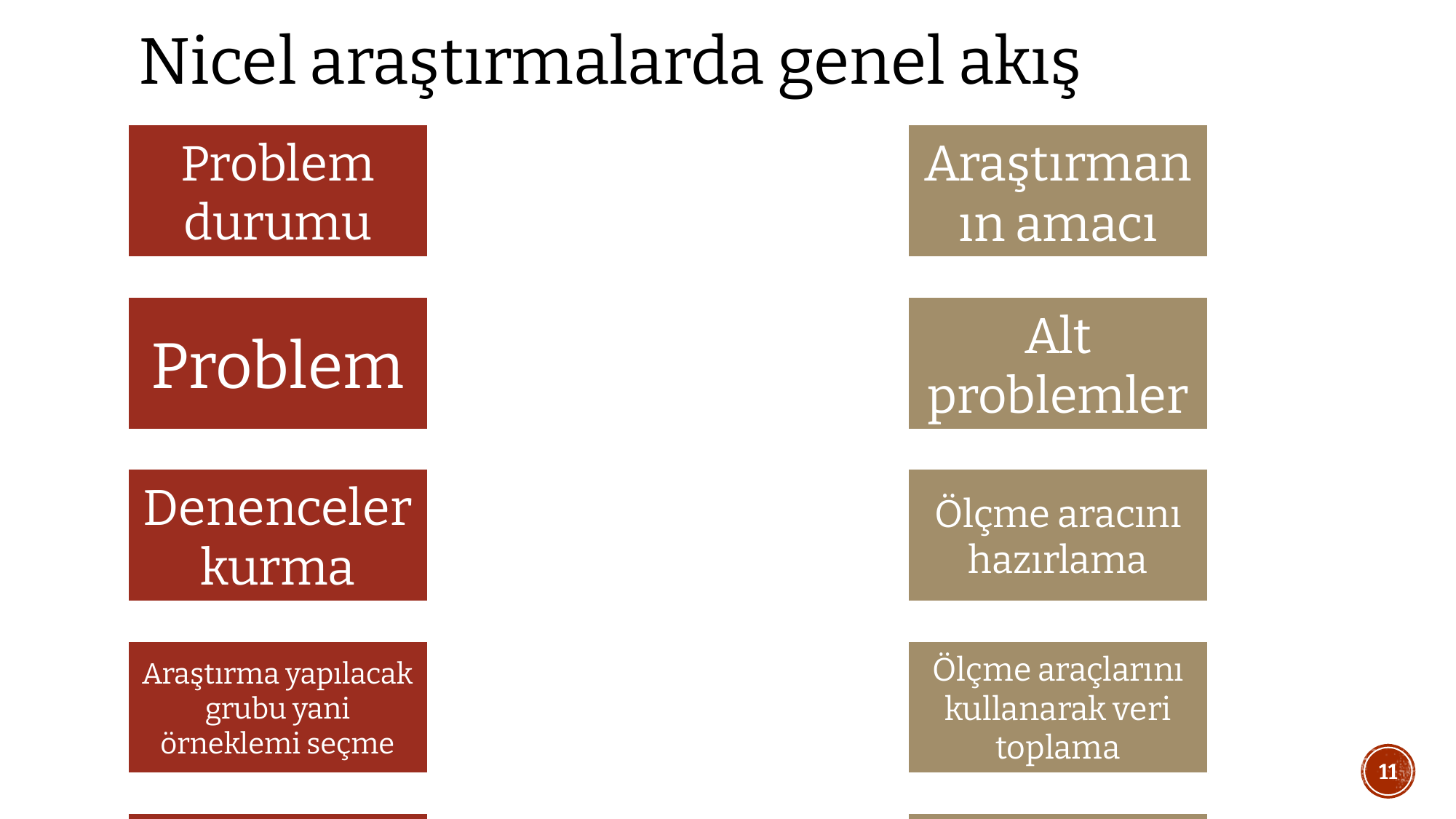

# Nicel araştırmalarda genel akış
Problem durumu
Problem
Alt problemler
Denenceler kurma
Ölçme aracını hazırlama
Araştırma yapılacak grubu yani örneklemi seçme
Ölçme araçlarını kullanarak veri toplama
Araştırmanın amacı
11